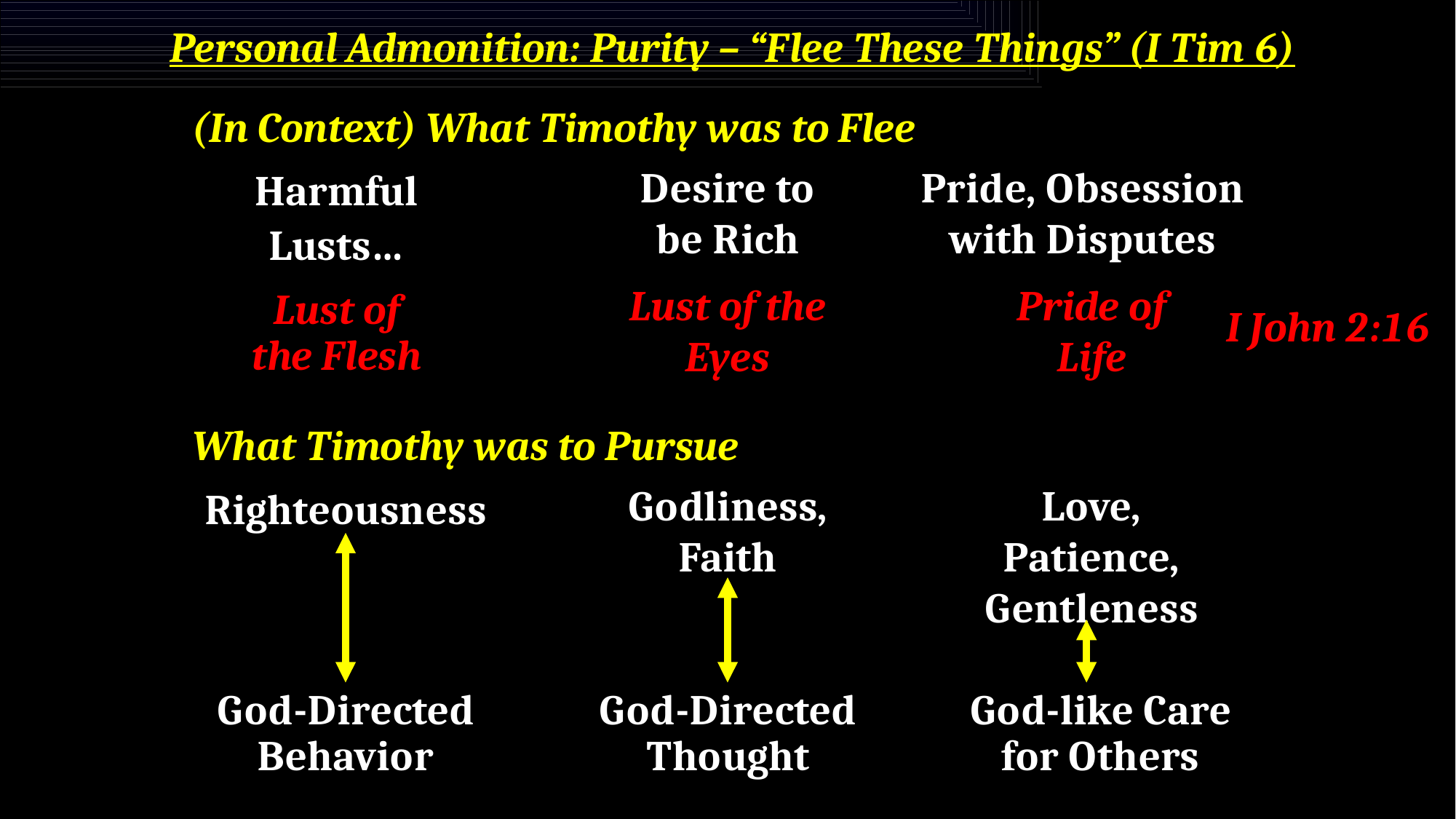

# Personal Admonition: Purity – “Flee These Things” (I Tim 6)
(In Context) What Timothy was to Flee
Desire to be Rich
Pride, Obsession with Disputes
Harmful
Lusts…
Lust of the Eyes
Pride of Life
Lust of the Flesh
I John 2:16
What Timothy was to Pursue
Godliness, Faith
Love, Patience, Gentleness
Righteousness
God-Directed Behavior
God-Directed Thought
God-like Care for Others